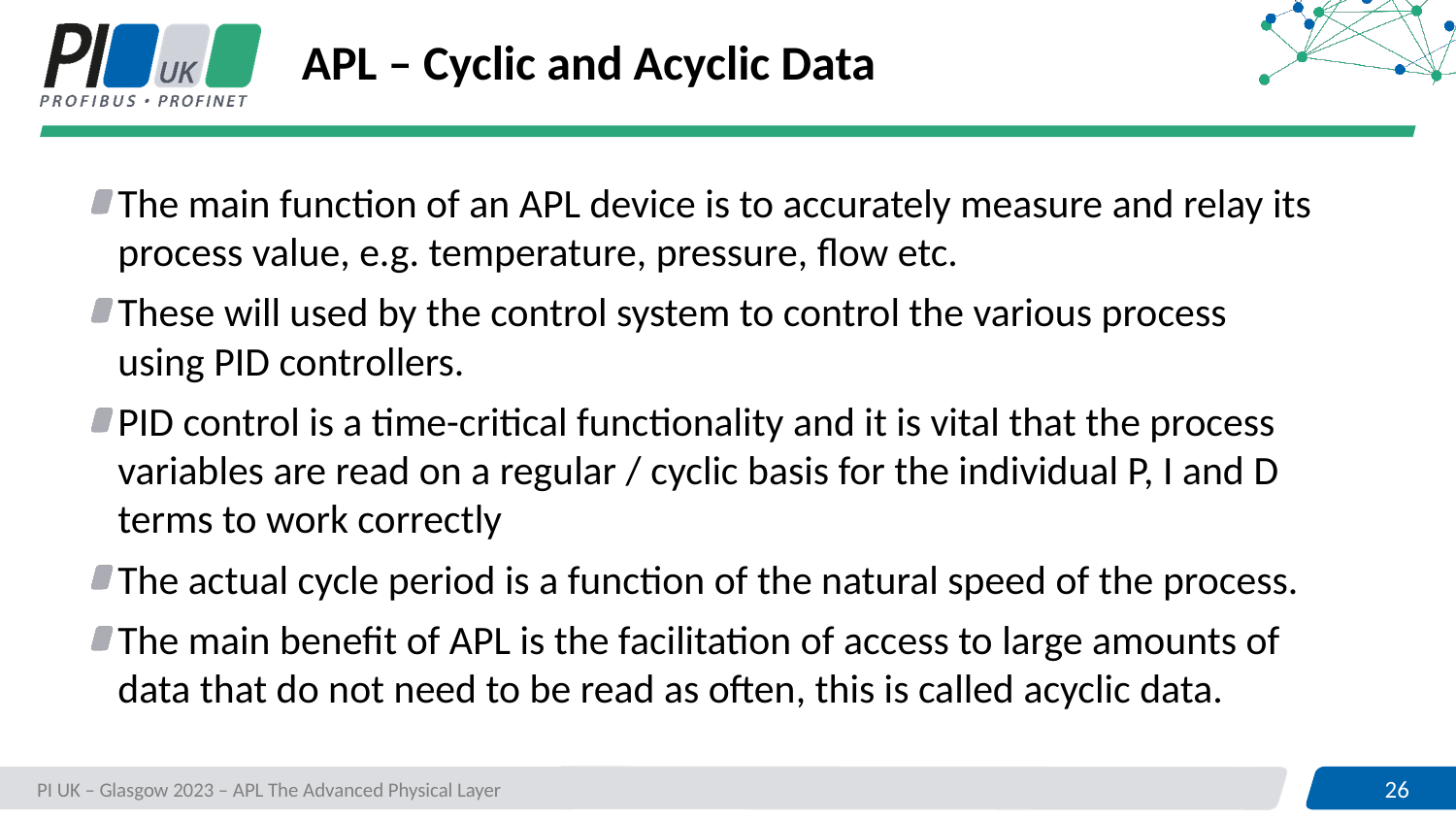

# APL – Cyclic and Acyclic Data
The main function of an APL device is to accurately measure and relay its process value, e.g. temperature, pressure, flow etc.
These will used by the control system to control the various process using PID controllers.
PID control is a time-critical functionality and it is vital that the process variables are read on a regular / cyclic basis for the individual P, I and D terms to work correctly
The actual cycle period is a function of the natural speed of the process.
The main benefit of APL is the facilitation of access to large amounts of data that do not need to be read as often, this is called acyclic data.
PI UK – Glasgow 2023 – APL The Advanced Physical Layer